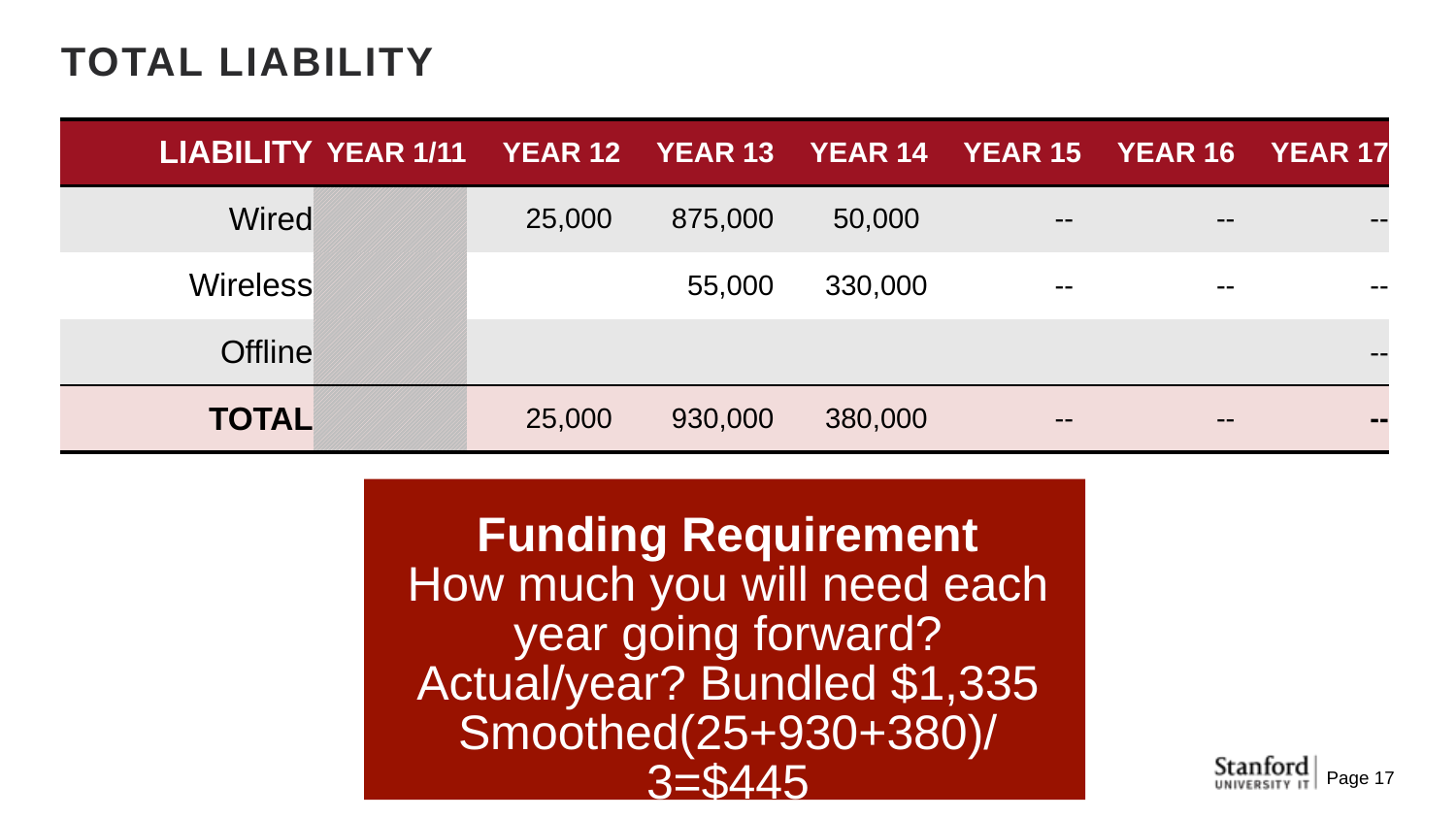

TOTAL LIABILITY
| LIABILITY | YEAR 1/11 | YEAR 12 | YEAR 13 | YEAR 14 | YEAR 15 | YEAR 16 | YEAR 17 |
| --- | --- | --- | --- | --- | --- | --- | --- |
| Wired |  | 25,000 | 875,000 | 50,000 | -- | -- | -- |
| Wireless |  |  | 55,000 | 330,000 | -- | -- | -- |
| Offline |  |  |  |  |  |  | -- |
| TOTAL |  | 25,000 | 930,000 | 380,000 | -- | -- | -- |

Funding Requirement
How much you will need each year going forward?
Actual/year? Bundled $1,335
Smoothed(25+930+380)/3=$445